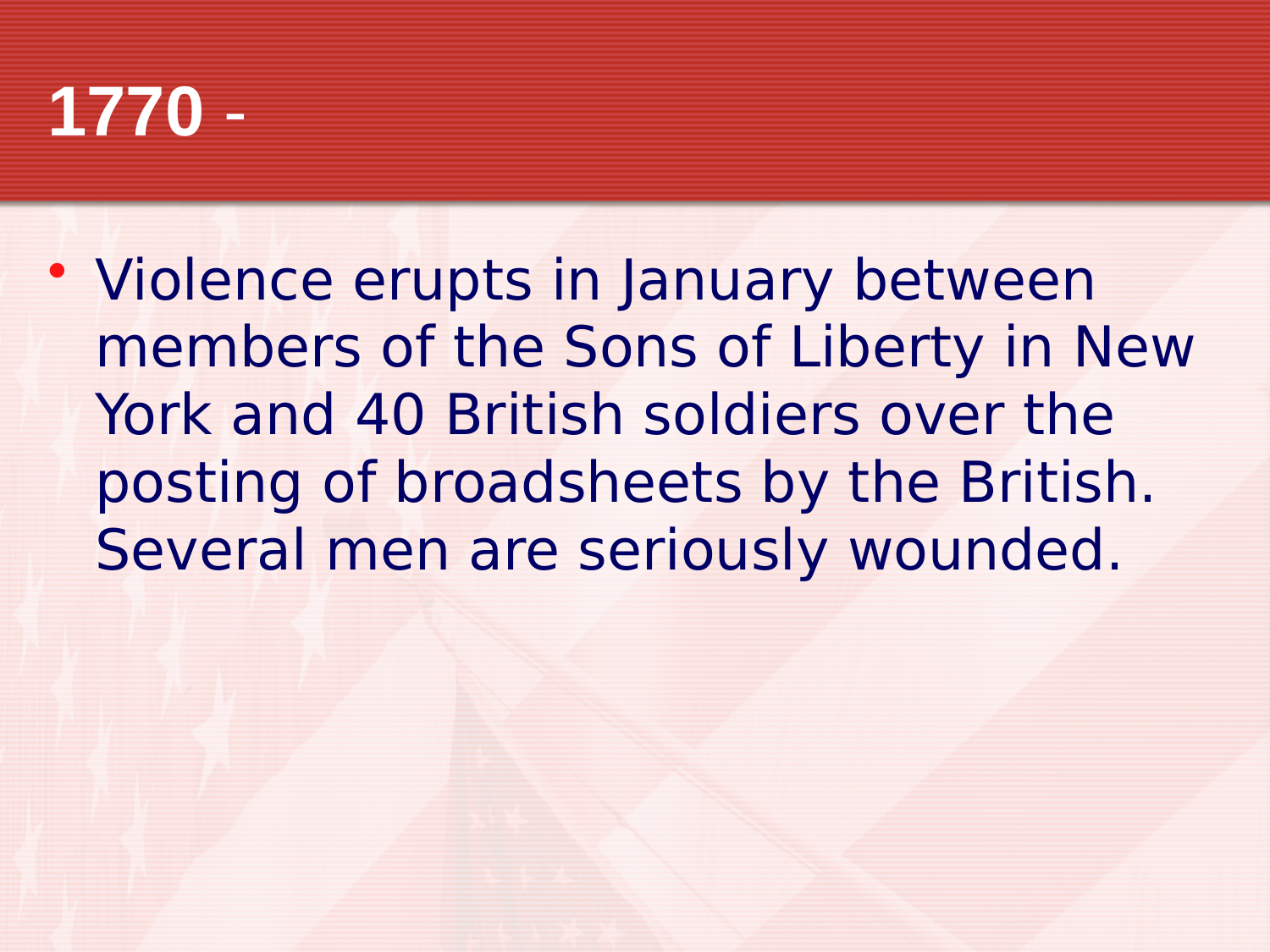

# 1770 -
Violence erupts in January between members of the Sons of Liberty in New York and 40 British soldiers over the posting of broadsheets by the British. Several men are seriously wounded.